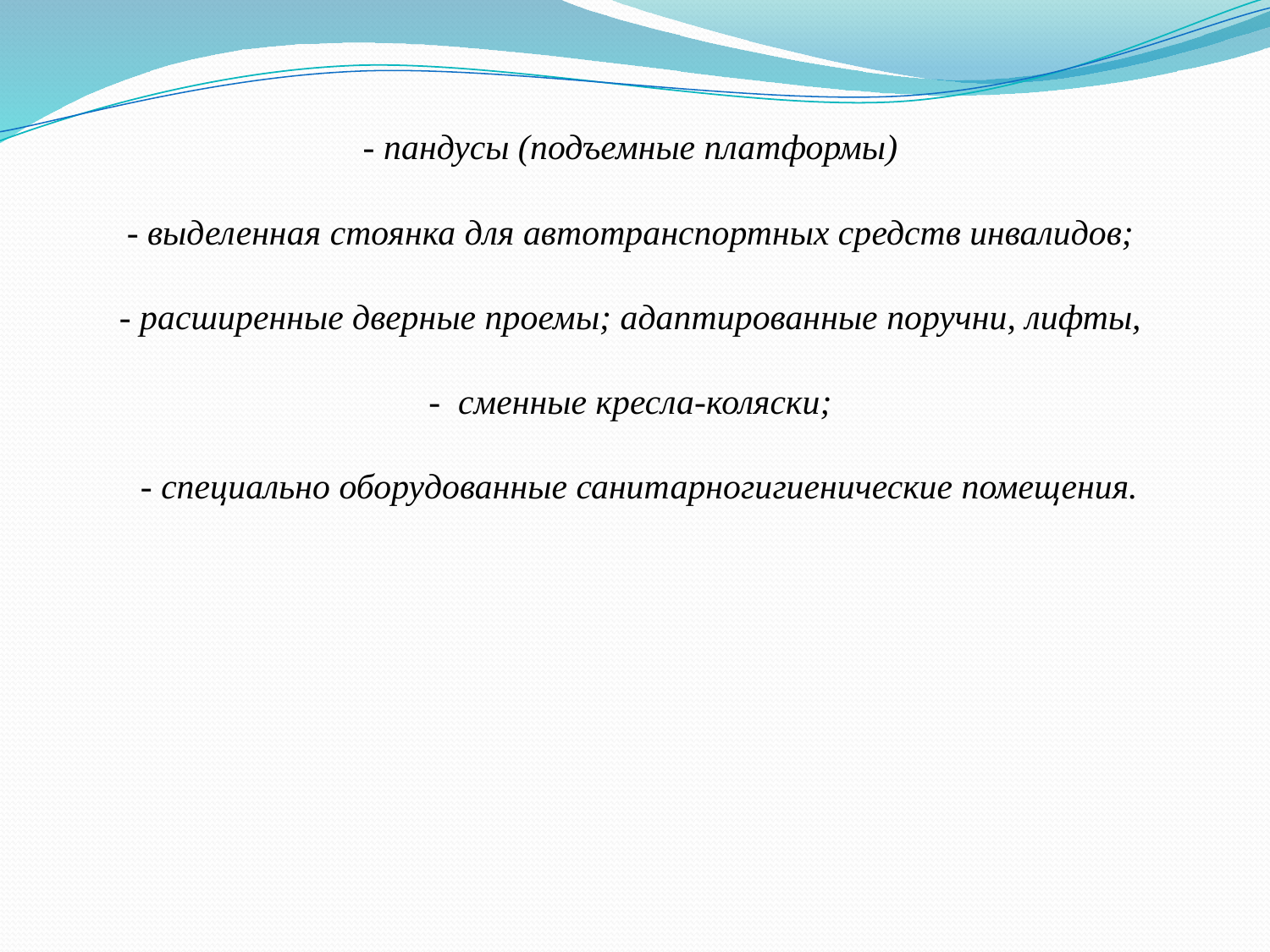

# - пандусы (подъемные платформы) - выделенная стоянка для автотранспортных средств инвалидов; - расширенные дверные проемы; адаптированные поручни, лифты, -  сменные кресла-коляски; - специально оборудованные санитарногигиенические помещения.